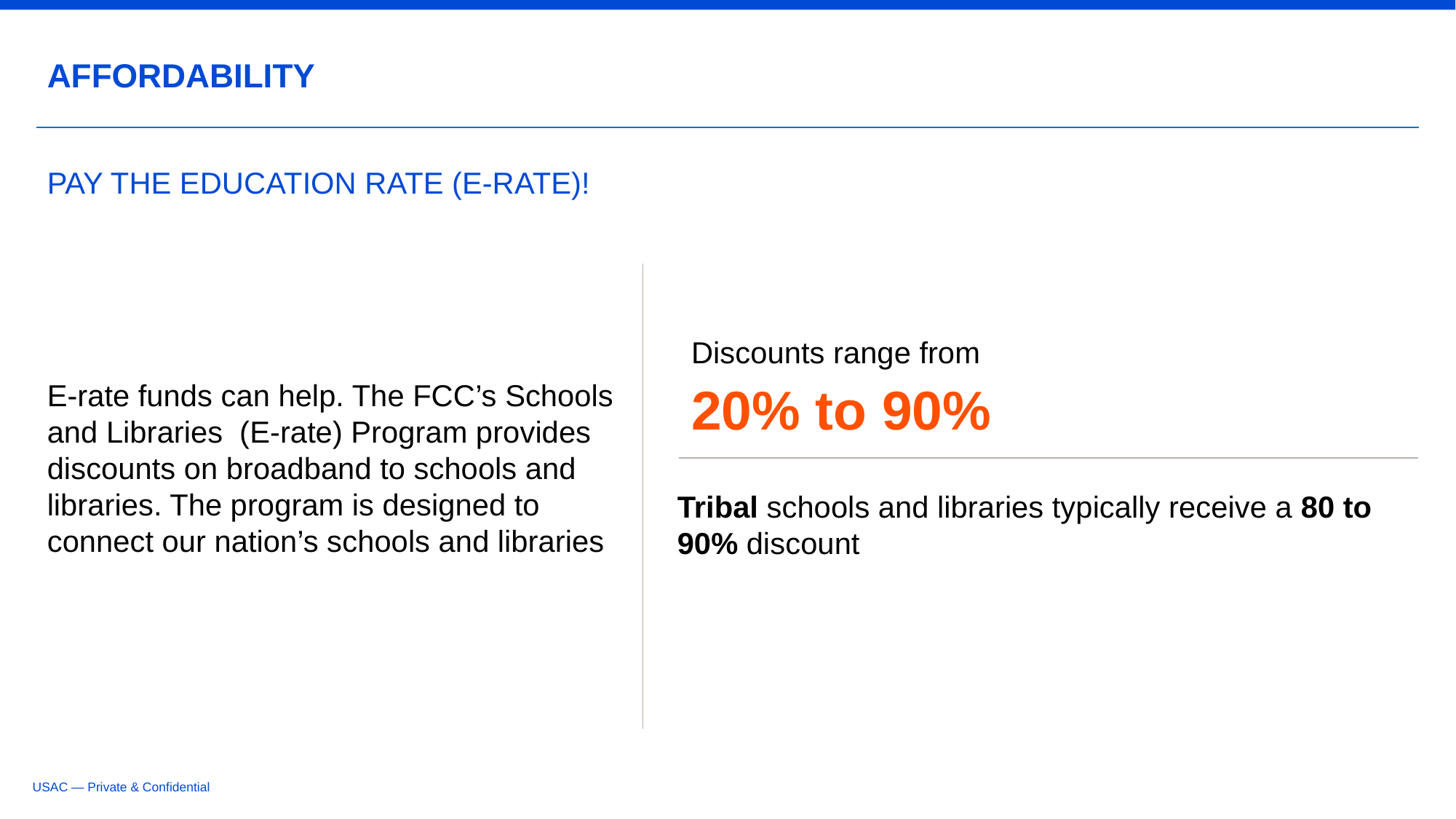

AFFORDABILITY
# PAY THE EDUCATION RATE (E-RATE)!
Discounts range from
20% to 90%
E-rate funds can help. The FCC’s Schools and Libraries  (E-rate) Program provides discounts on broadband to schools and libraries. The program is designed to connect our nation’s schools and libraries

Tribal schools and libraries typically receive a 80 to 90% discount